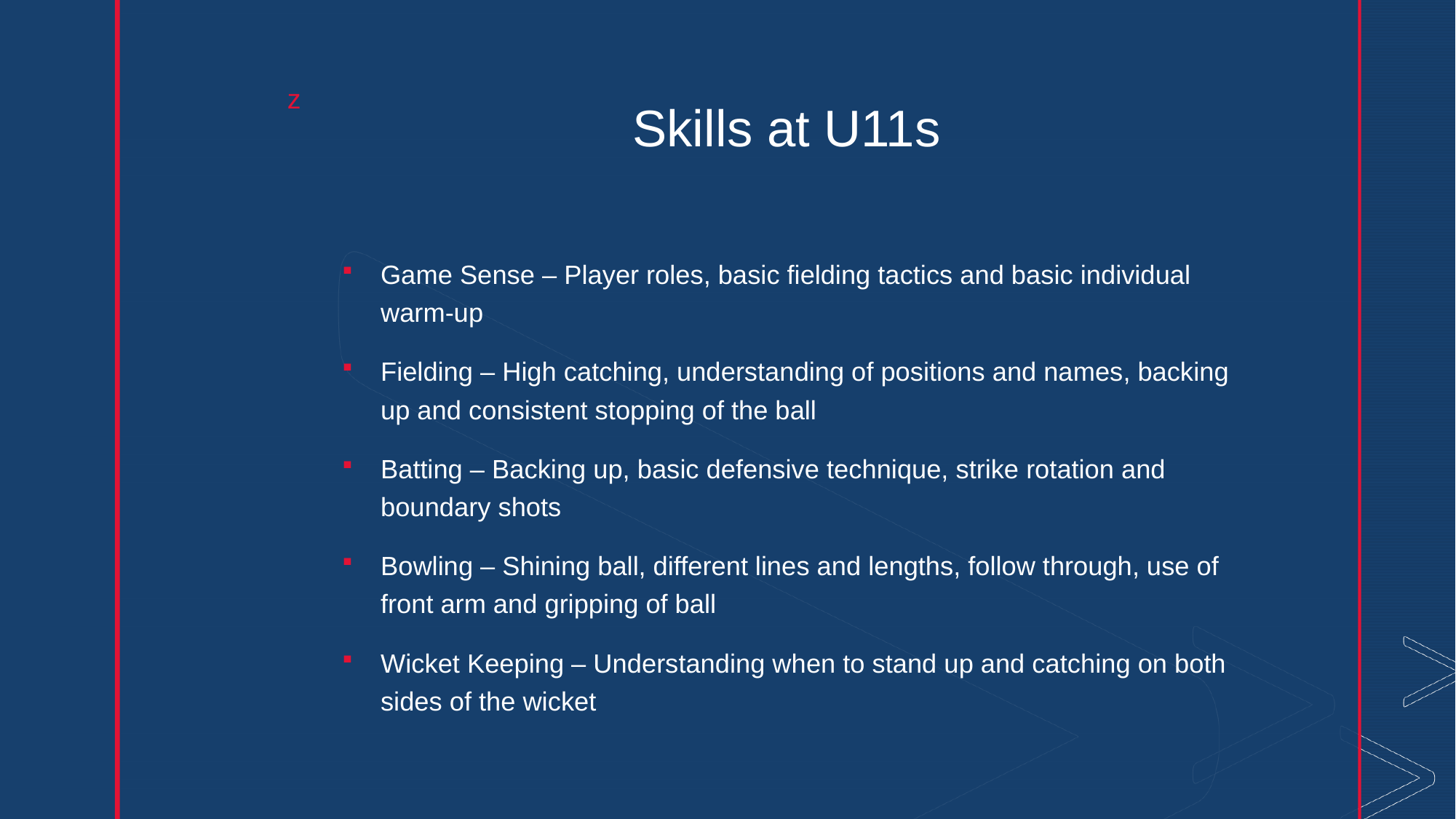

# Skills at U11s
Game Sense – Player roles, basic fielding tactics and basic individual warm-up
Fielding – High catching, understanding of positions and names, backing up and consistent stopping of the ball
Batting – Backing up, basic defensive technique, strike rotation and boundary shots
Bowling – Shining ball, different lines and lengths, follow through, use of front arm and gripping of ball
Wicket Keeping – Understanding when to stand up and catching on both sides of the wicket